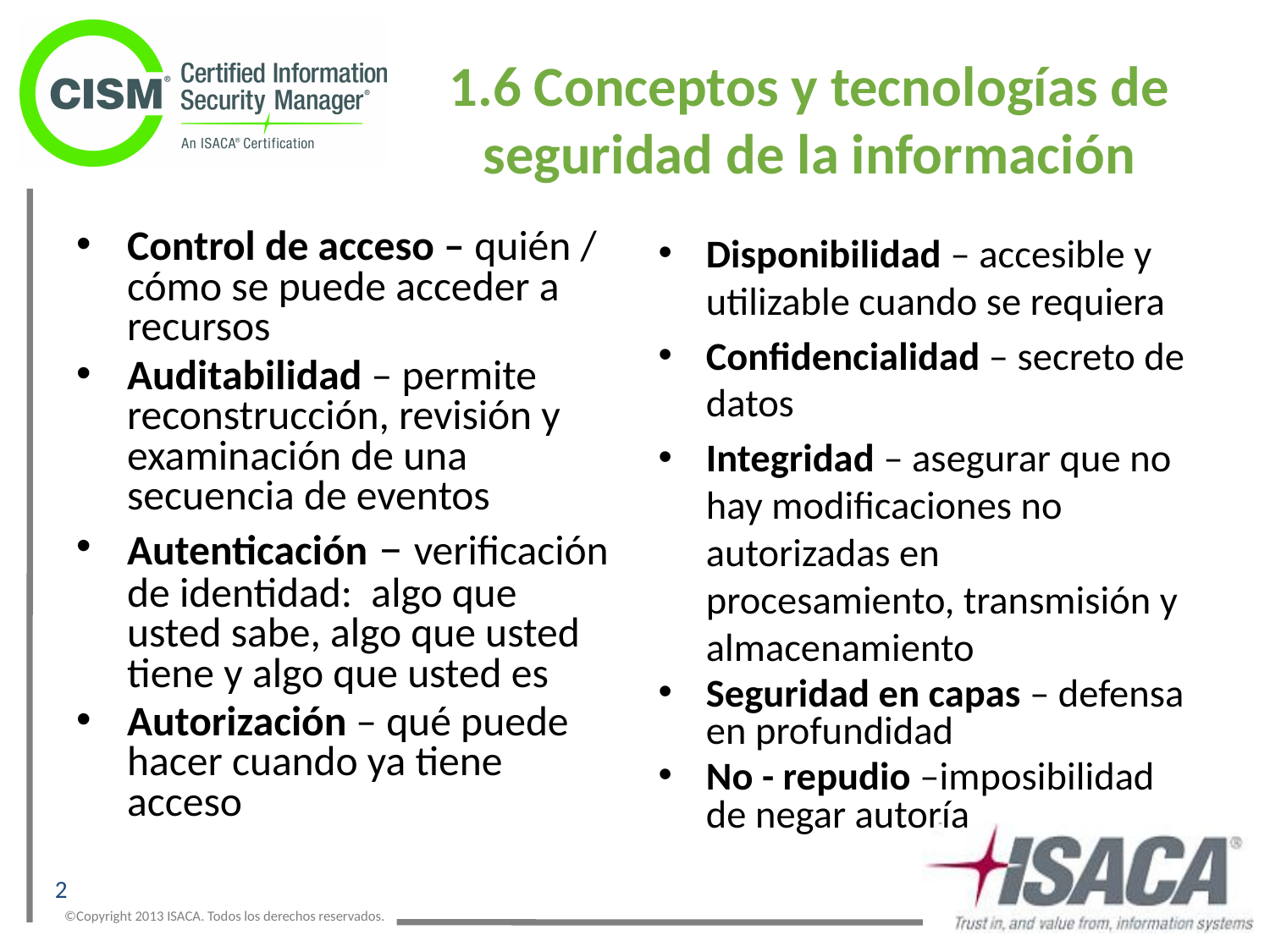

# 1.6 Conceptos y tecnologías de seguridad de la información
Control de acceso – quién / cómo se puede acceder a recursos
Auditabilidad – permite reconstrucción, revisión y examinación de una secuencia de eventos
Autenticación – verificación de identidad:  algo que usted sabe, algo que usted tiene y algo que usted es
Autorización – qué puede hacer cuando ya tiene acceso
Disponibilidad – accesible y utilizable cuando se requiera
Confidencialidad – secreto de datos
Integridad – asegurar que no hay modificaciones no autorizadas en procesamiento, transmisión y almacenamiento
Seguridad en capas – defensa en profundidad
No - repudio –imposibilidad de negar autoría

2